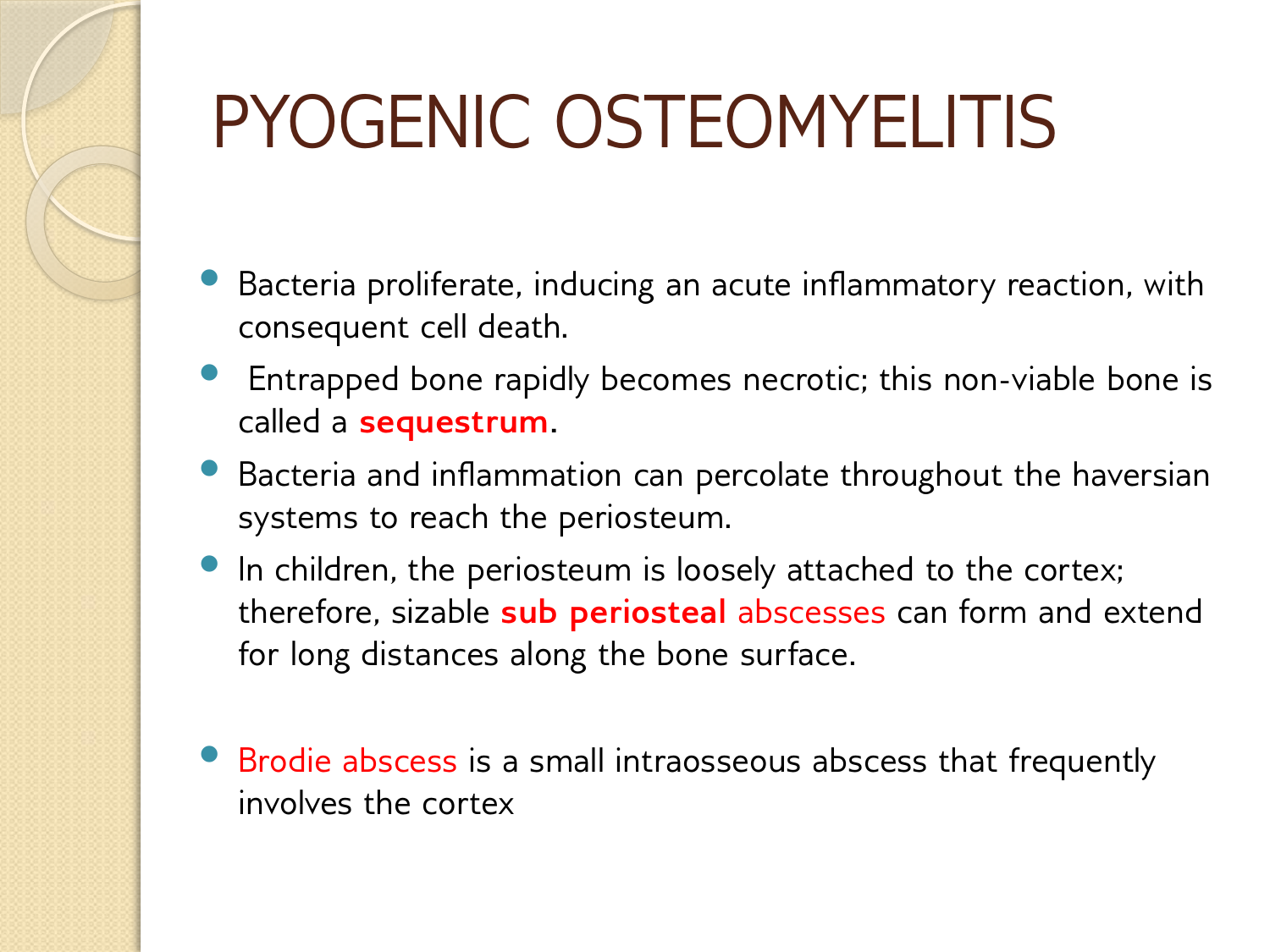

# PYOGENIC OSTEOMYELITIS

Bacteria proliferate, inducing an acute inflammatory reaction, with consequent cell death.
 Entrapped bone rapidly becomes necrotic; this non-viable bone is called a sequestrum.
Bacteria and inflammation can percolate throughout the haversian systems to reach the periosteum.
In children, the periosteum is loosely attached to the cortex; therefore, sizable sub periosteal abscesses can form and extend for long distances along the bone surface.

Brodie abscess is a small intraosseous abscess that frequently involves the cortex